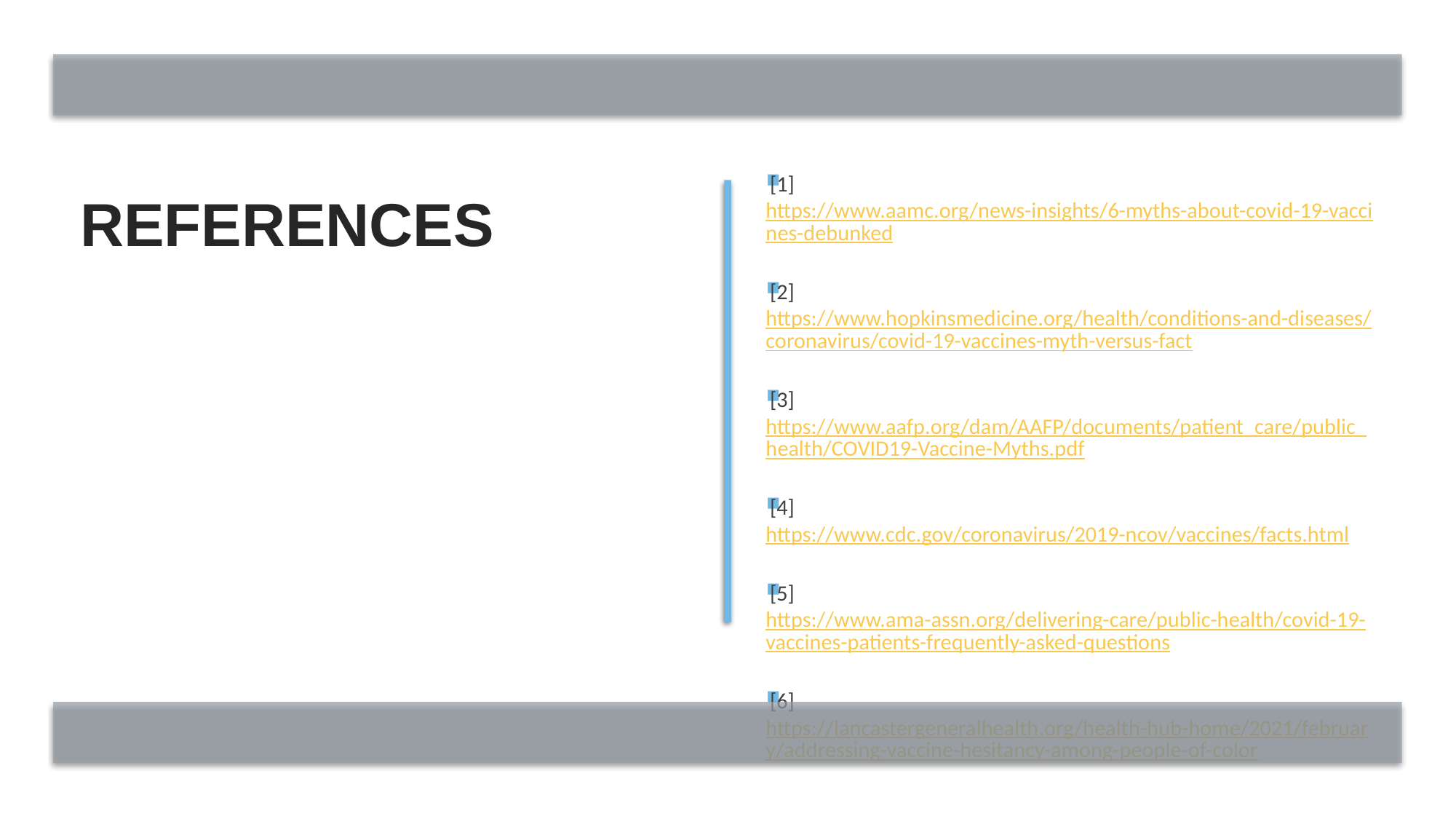

[1] https://www.aamc.org/news-insights/6-myths-about-covid-19-vaccines-debunked

[2] https://www.hopkinsmedicine.org/health/conditions-and-diseases/coronavirus/covid-19-vaccines-myth-versus-fact

[3] https://www.aafp.org/dam/AAFP/documents/patient_care/public_health/COVID19-Vaccine-Myths.pdf

[4] https://www.cdc.gov/coronavirus/2019-ncov/vaccines/facts.html

[5] https://www.ama-assn.org/delivering-care/public-health/covid-19-vaccines-patients-frequently-asked-questions

[6] https://lancastergeneralhealth.org/health-hub-home/2021/february/addressing-vaccine-hesitancy-among-people-of-color

# References